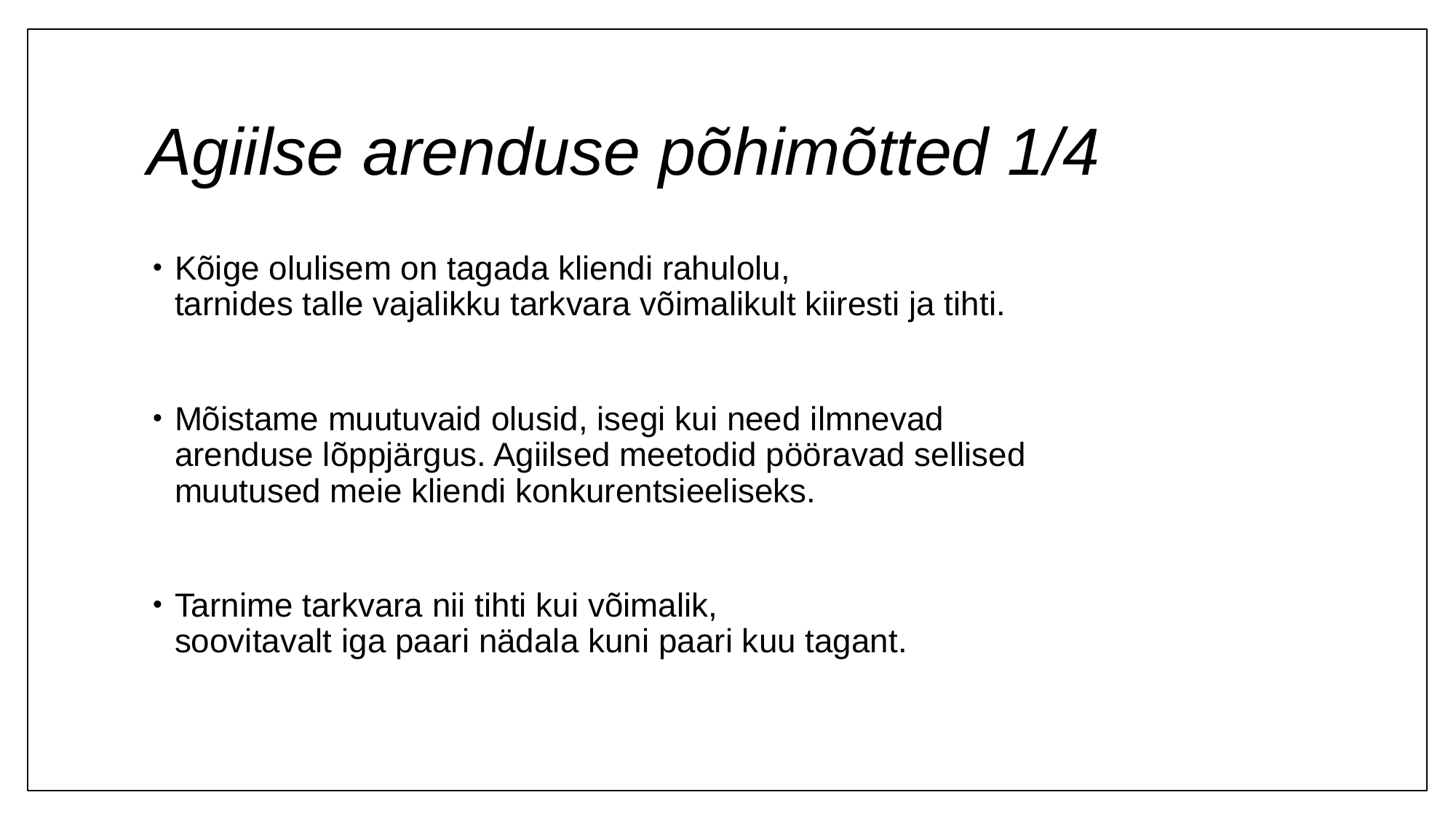

# Agiilse arenduse põhimõtted 1/4
Kõige olulisem on tagada kliendi rahulolu, 
tarnides talle vajalikku tarkvara võimalikult kiiresti ja tihti.

Mõistame muutuvaid olusid, isegi kui need ilmnevad 
arenduse lõppjärgus. Agiilsed meetodid pööravad sellised 
muutused meie kliendi konkurentsieeliseks.

Tarnime tarkvara nii tihti kui võimalik, 
soovitavalt iga paari nädala kuni paari kuu tagant.